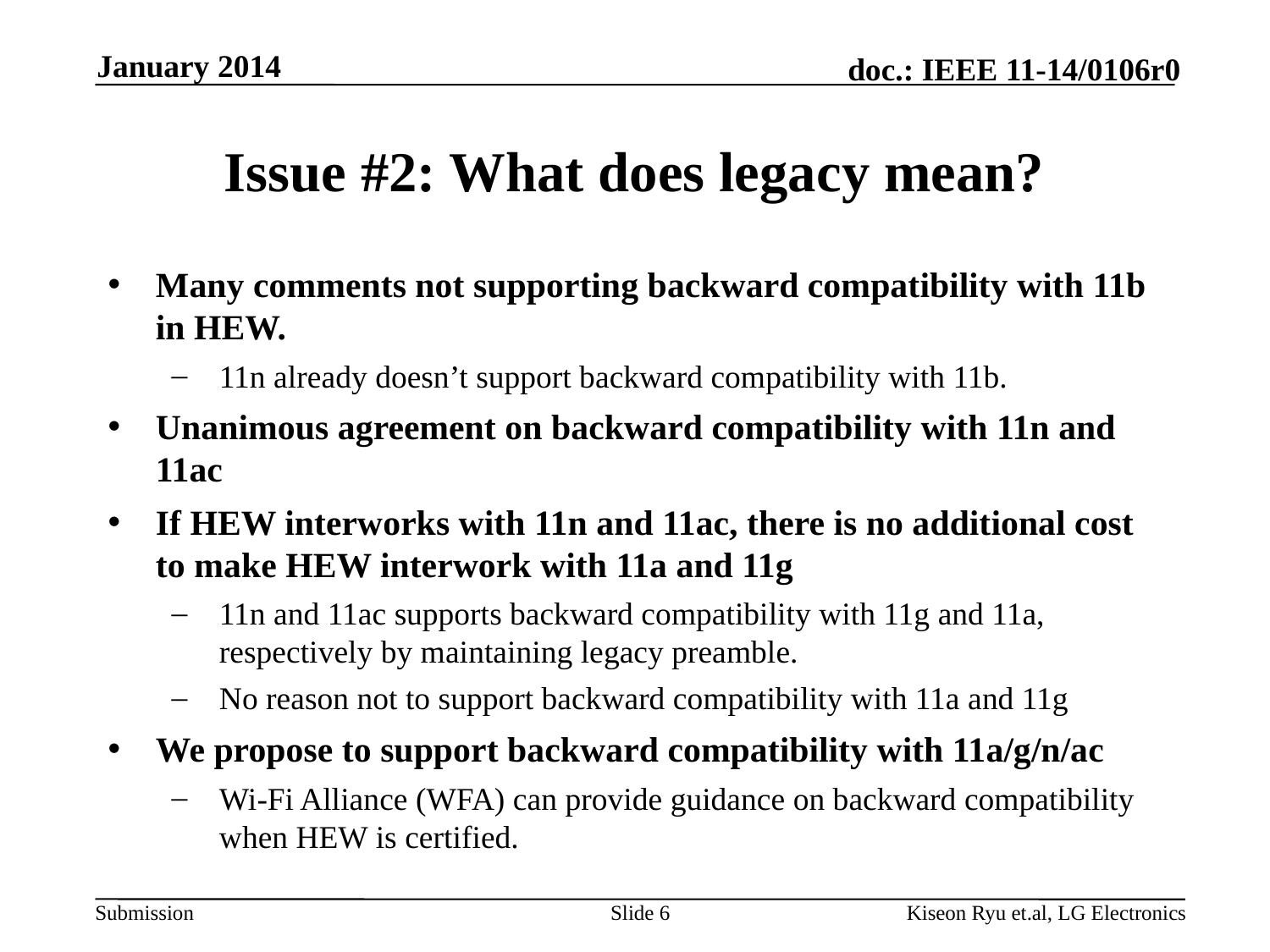

January 2014
# Issue #2: What does legacy mean?
Many comments not supporting backward compatibility with 11b in HEW.
11n already doesn’t support backward compatibility with 11b.
Unanimous agreement on backward compatibility with 11n and 11ac
If HEW interworks with 11n and 11ac, there is no additional cost to make HEW interwork with 11a and 11g
11n and 11ac supports backward compatibility with 11g and 11a, respectively by maintaining legacy preamble.
No reason not to support backward compatibility with 11a and 11g
We propose to support backward compatibility with 11a/g/n/ac
Wi-Fi Alliance (WFA) can provide guidance on backward compatibility when HEW is certified.
Slide 6
Kiseon Ryu et.al, LG Electronics